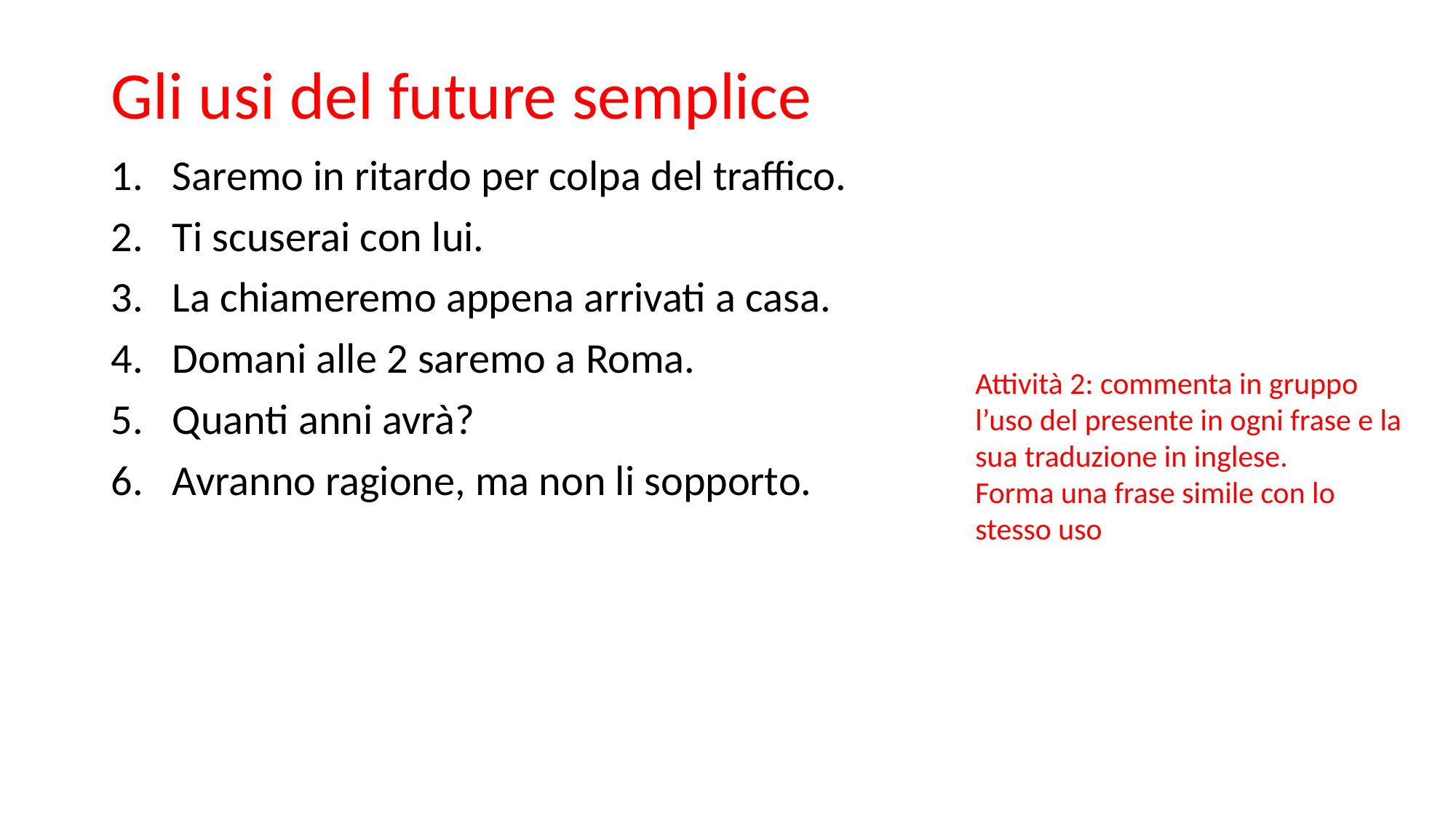

# Gli usi del future semplice
Saremo in ritardo per colpa del traffico.
Ti scuserai con lui.
La chiameremo appena arrivati a casa.
Domani alle 2 saremo a Roma.
Quanti anni avrà?
Avranno ragione, ma non li sopporto.

Attività 2: commenta in gruppo l’uso del presente in ogni frase e la sua traduzione in inglese.
Forma una frase simile con lo stesso uso